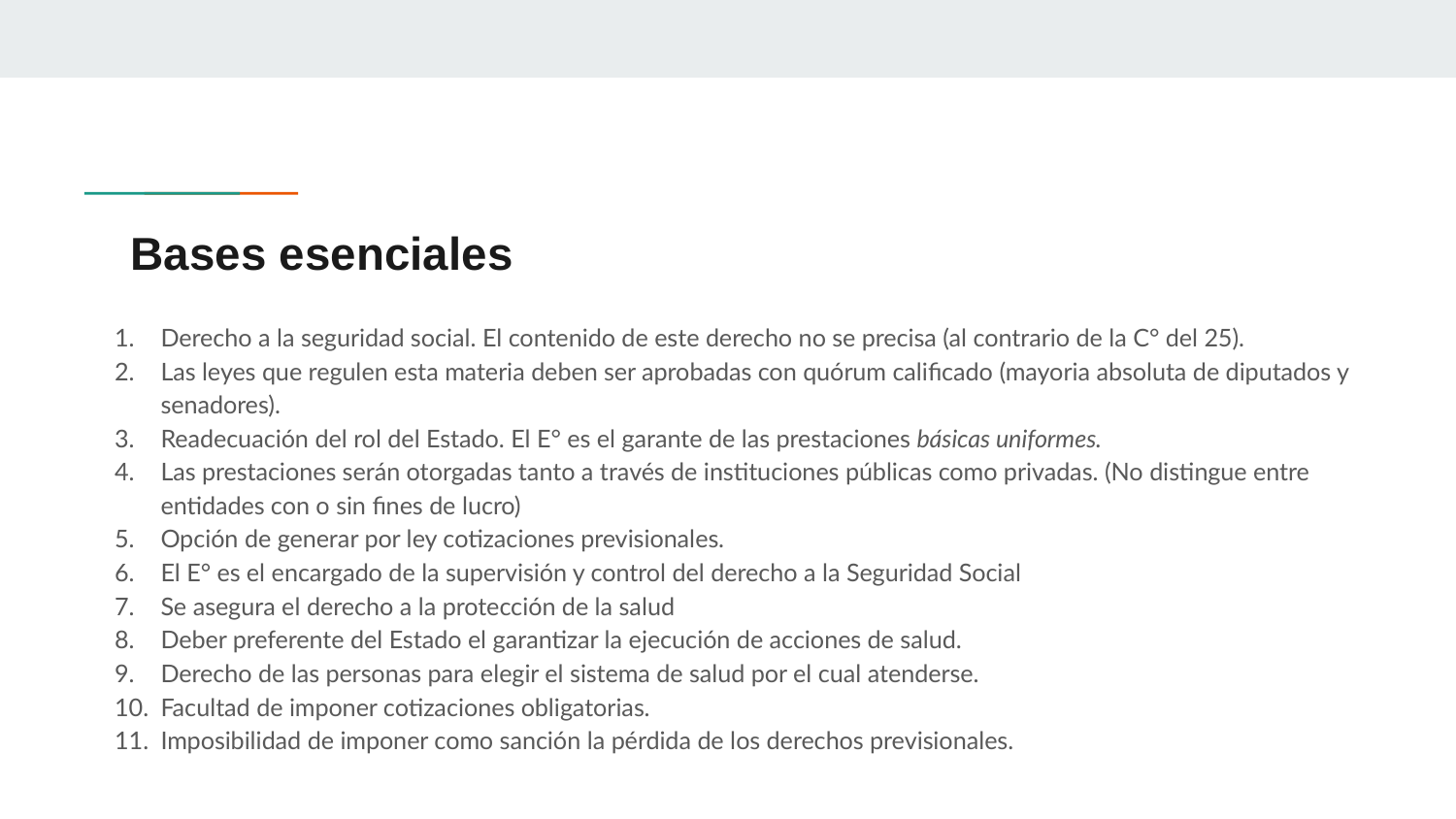

# Bases esenciales

Derecho a la seguridad social. El contenido de este derecho no se precisa (al contrario de la C° del 25).
Las leyes que regulen esta materia deben ser aprobadas con quórum calificado (mayoria absoluta de diputados y senadores).
Readecuación del rol del Estado. El E° es el garante de las prestaciones básicas uniformes.
Las prestaciones serán otorgadas tanto a través de instituciones públicas como privadas. (No distingue entre entidades con o sin fines de lucro)
Opción de generar por ley cotizaciones previsionales.
El E° es el encargado de la supervisión y control del derecho a la Seguridad Social
Se asegura el derecho a la protección de la salud
Deber preferente del Estado el garantizar la ejecución de acciones de salud.
Derecho de las personas para elegir el sistema de salud por el cual atenderse.
Facultad de imponer cotizaciones obligatorias.
Imposibilidad de imponer como sanción la pérdida de los derechos previsionales.